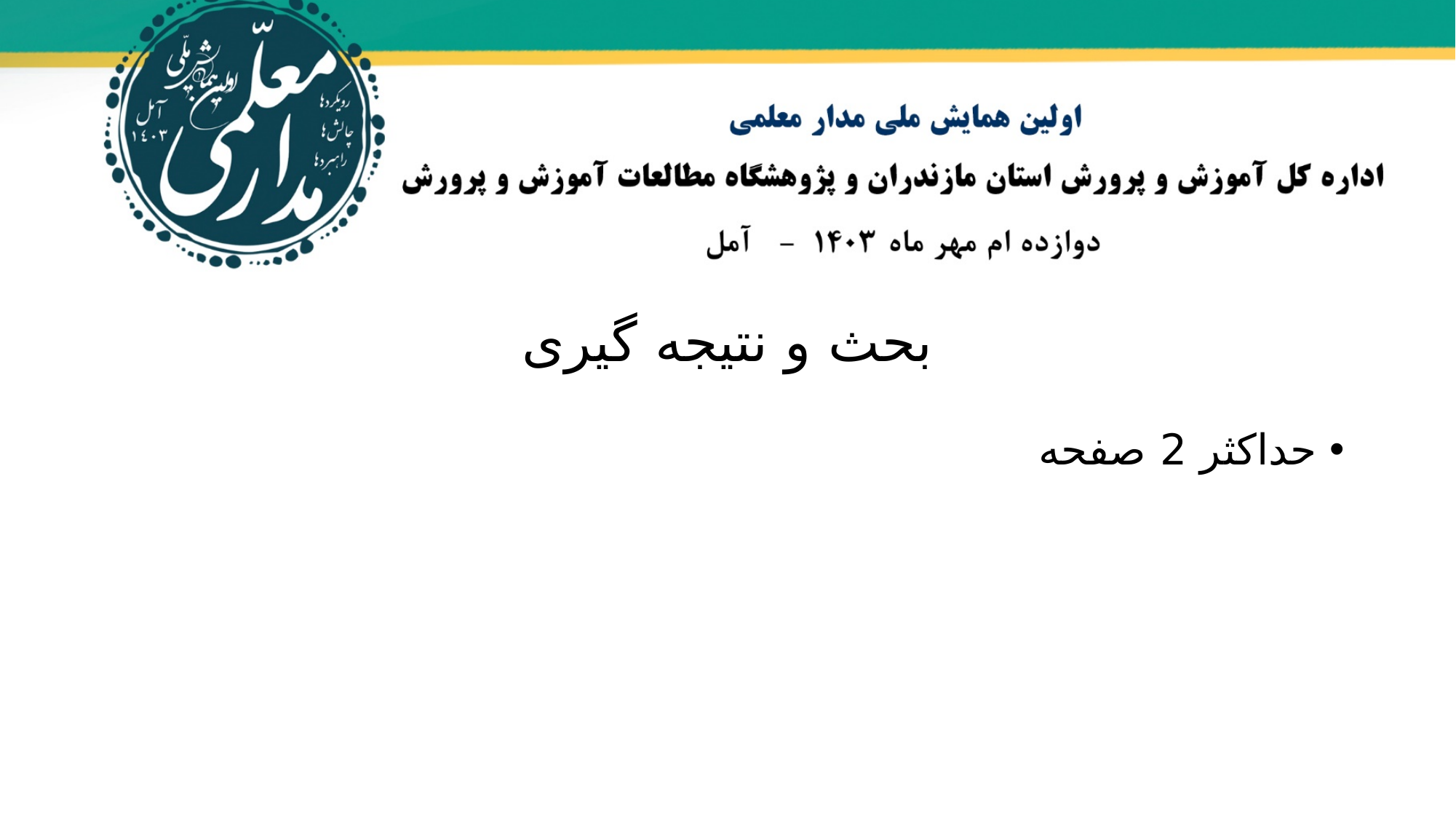

# بحث و نتیجه گیری
حداکثر 2 صفحه